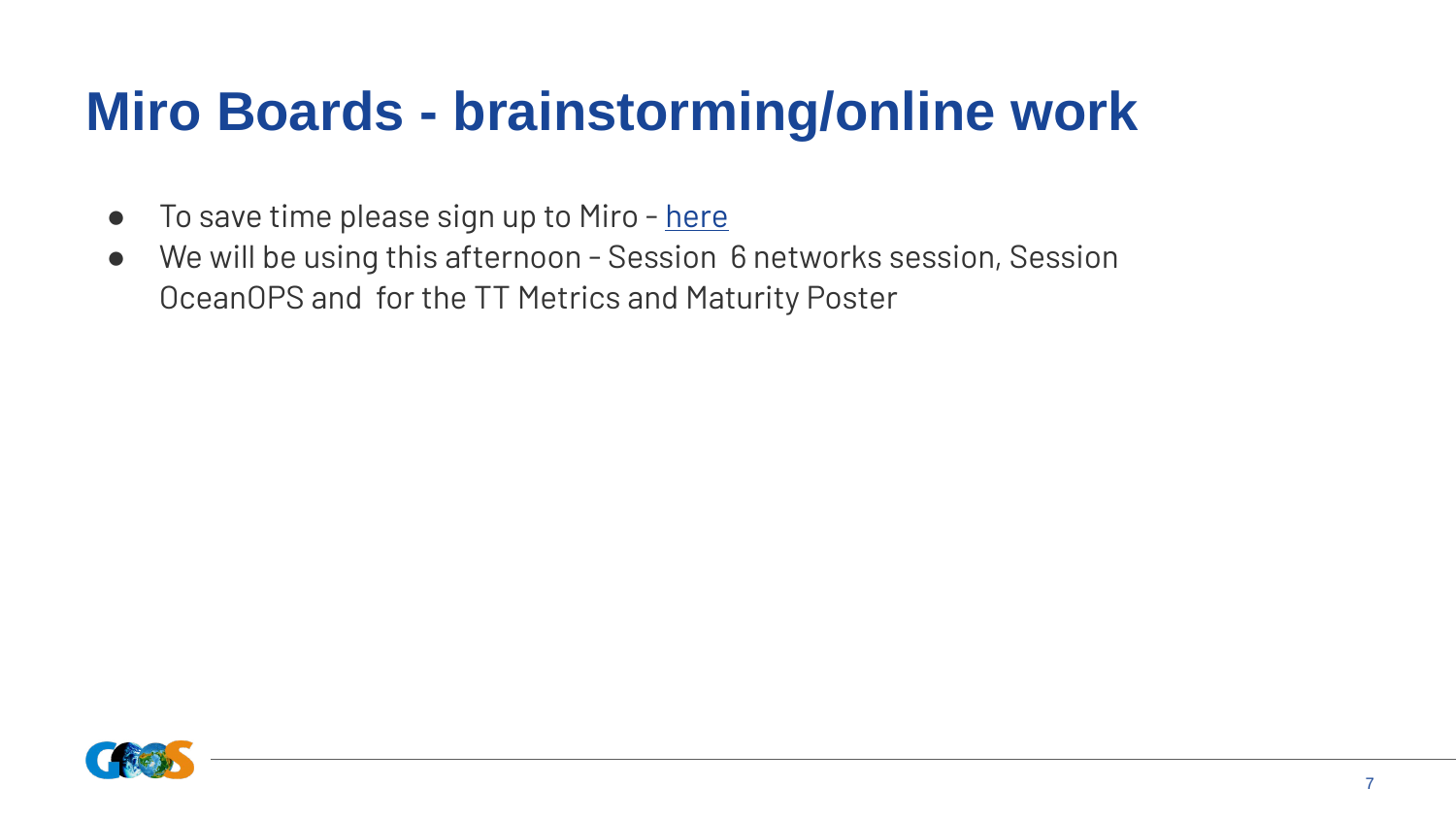

# Miro Boards - brainstorming/online work

To save time please sign up to Miro - here
We will be using this afternoon - Session  6 networks session, Session OceanOPS and  for the TT Metrics and Maturity Poster

7